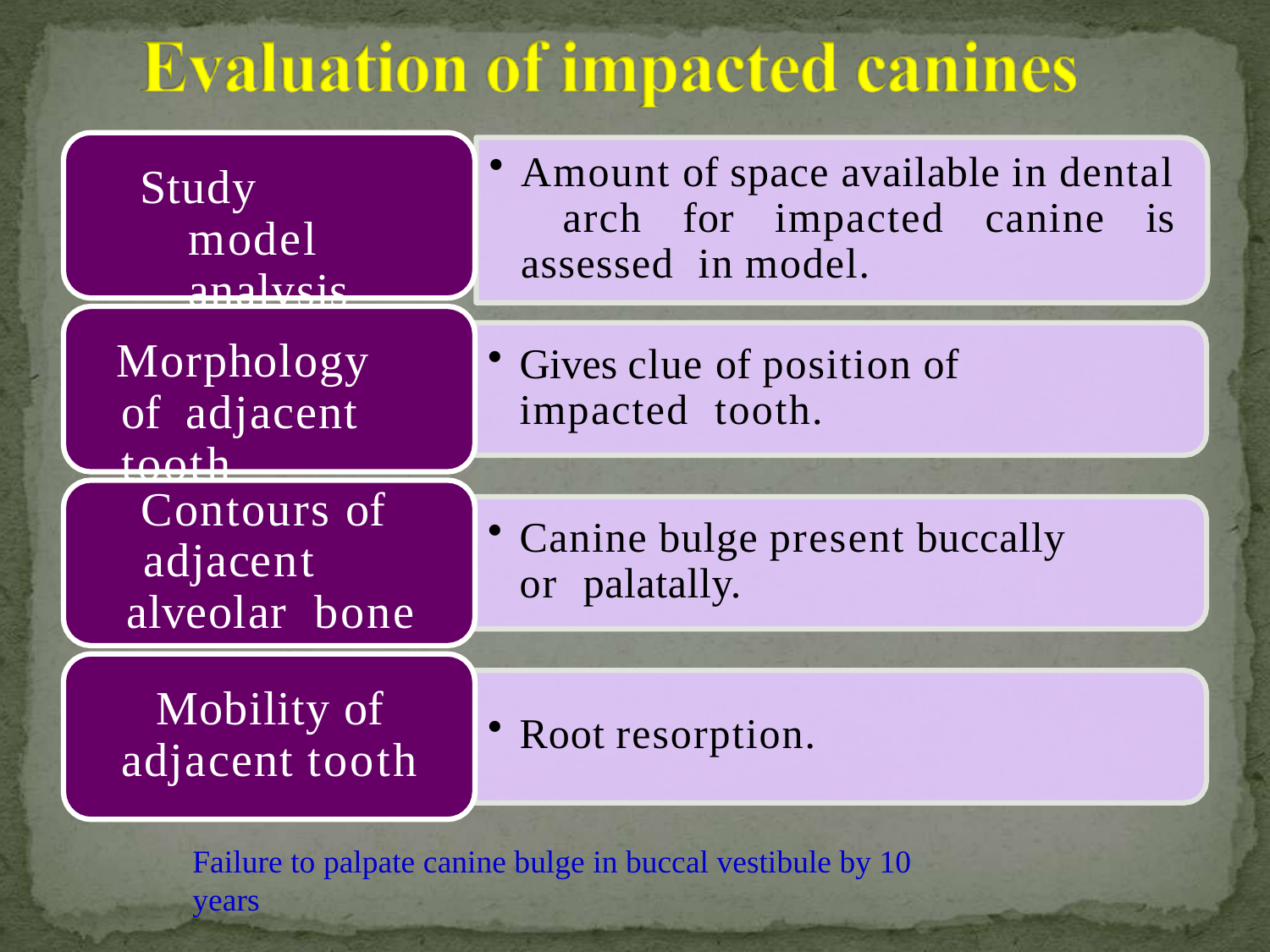

Amount of space available in dental  arch for impacted canine is assessed  in model.
# Study model  analysis

Morphology of  adjacent tooth
Gives clue of position of impacted  tooth.
Contours of  adjacent	alveolar  bone

Canine bulge present buccally or  palatally.

Mobility of  adjacent tooth
Root resorption.
Failure to palpate canine bulge in buccal vestibule by 10 years